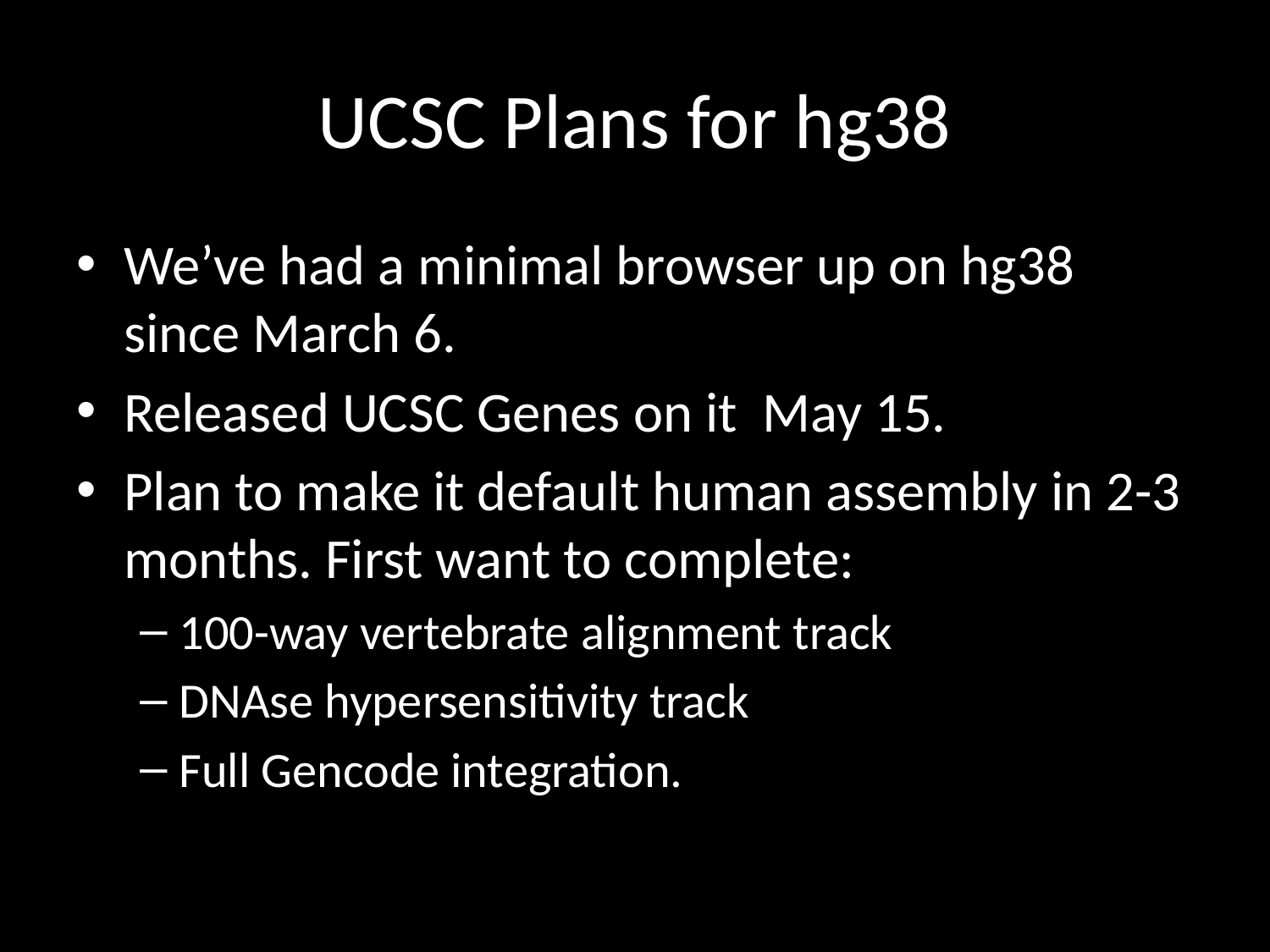

# UCSC Plans for hg38
We’ve had a minimal browser up on hg38 since March 6.
Released UCSC Genes on it  May 15.
Plan to make it default human assembly in 2-3 months. First want to complete:
100-way vertebrate alignment track
DNAse hypersensitivity track
Full Gencode integration.